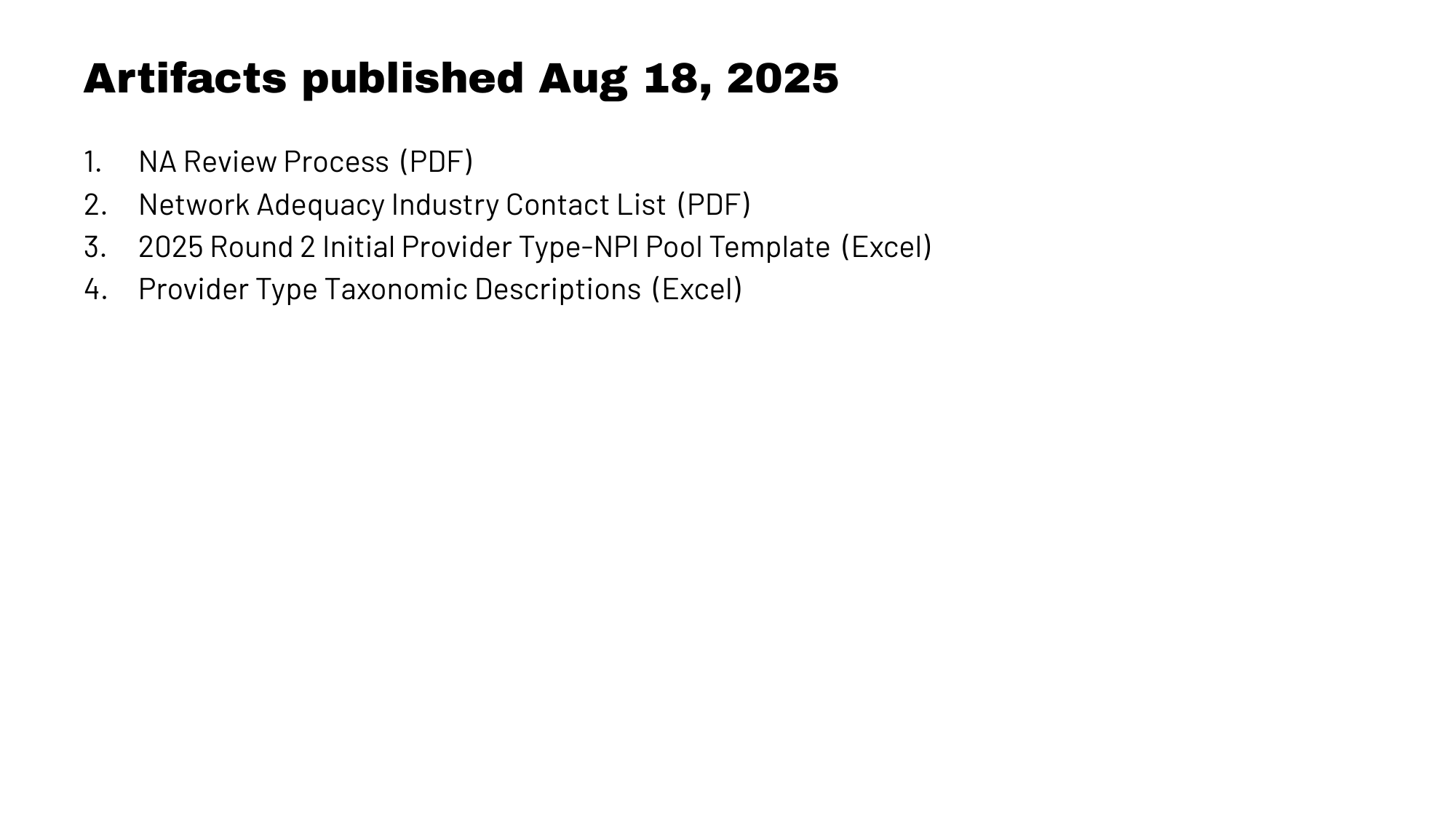

# Artifacts published Aug 18, 2025
NA Review Process  (PDF)
Network Adequacy Industry Contact List  (PDF)
2025 Round 2 Initial Provider Type-NPI Pool Template  (Excel)
Provider Type Taxonomic Descriptions  (Excel)
9